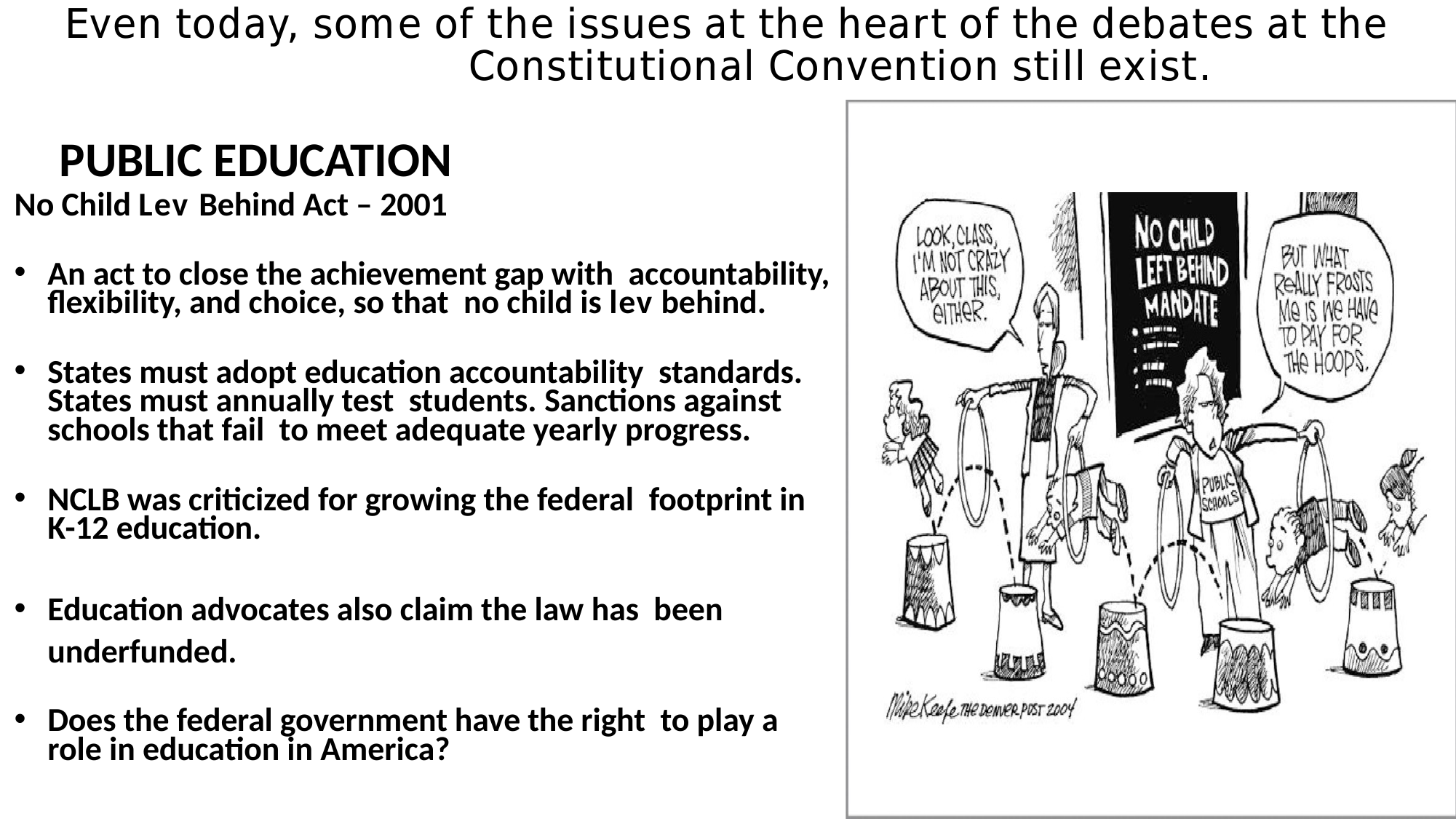

# Even today, some of the issues at the heart of the debates at the  Constitutional Convention still exist.

PUBLIC EDUCATION
No Child Lev Behind Act – 2001

An act to close the achievement gap with  accountability, ﬂexibility, and choice, so that  no child is lev behind.

States must adopt education accountability  standards. States must annually test  students. Sanctions against schools that fail  to meet adequate yearly progress.

NCLB was criticized for growing the federal  footprint in K-12 education.

Education advocates also claim the law has  been underfunded.

Does the federal government have the right  to play a role in education in America?